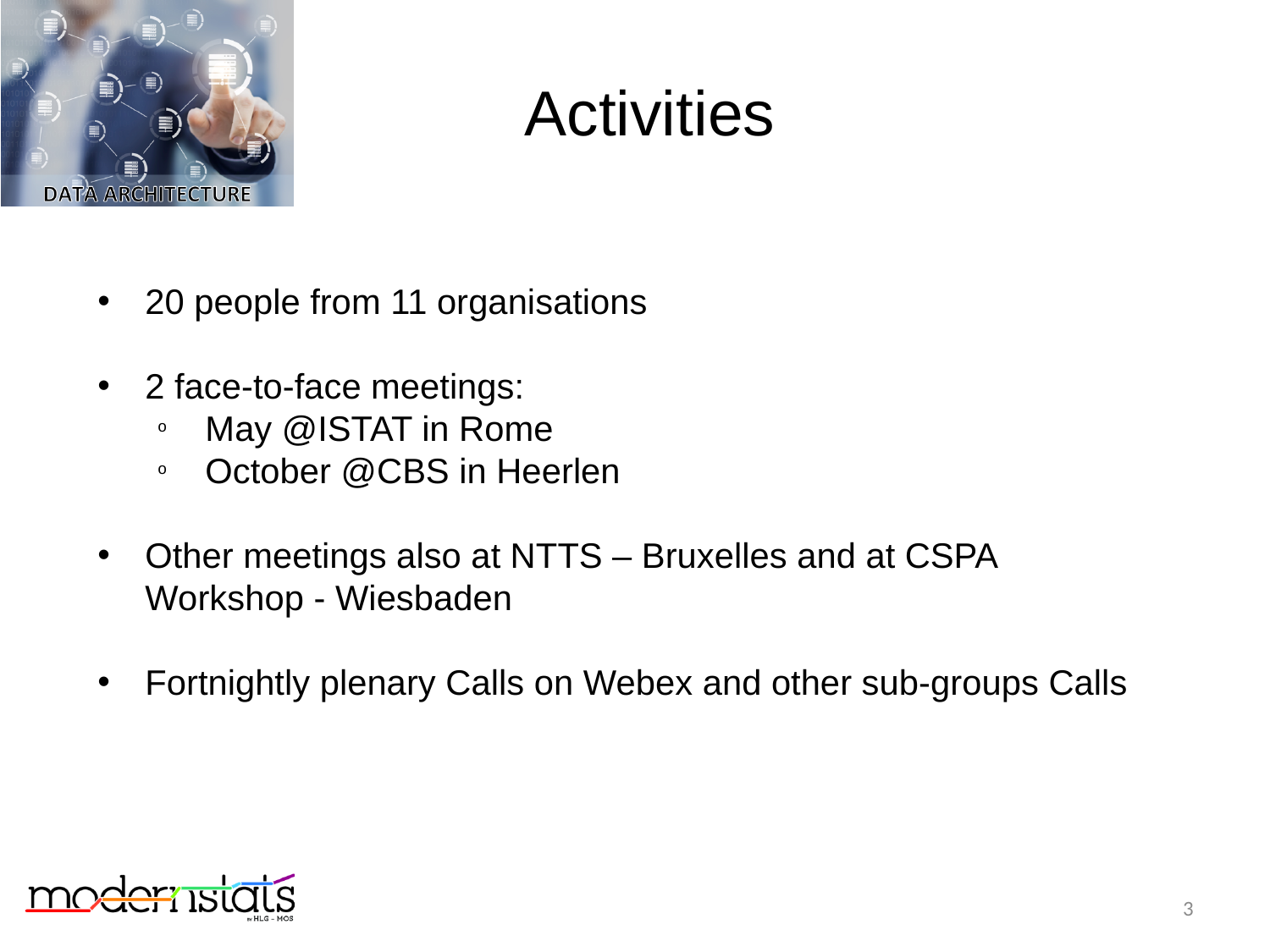

Activities
20 people from 11 organisations

2 face-to-face meetings:
May @ISTAT in Rome
October @CBS in Heerlen

Other meetings also at NTTS – Bruxelles and at CSPA Workshop - Wiesbaden

Fortnightly plenary Calls on Webex and other sub-groups Calls

3